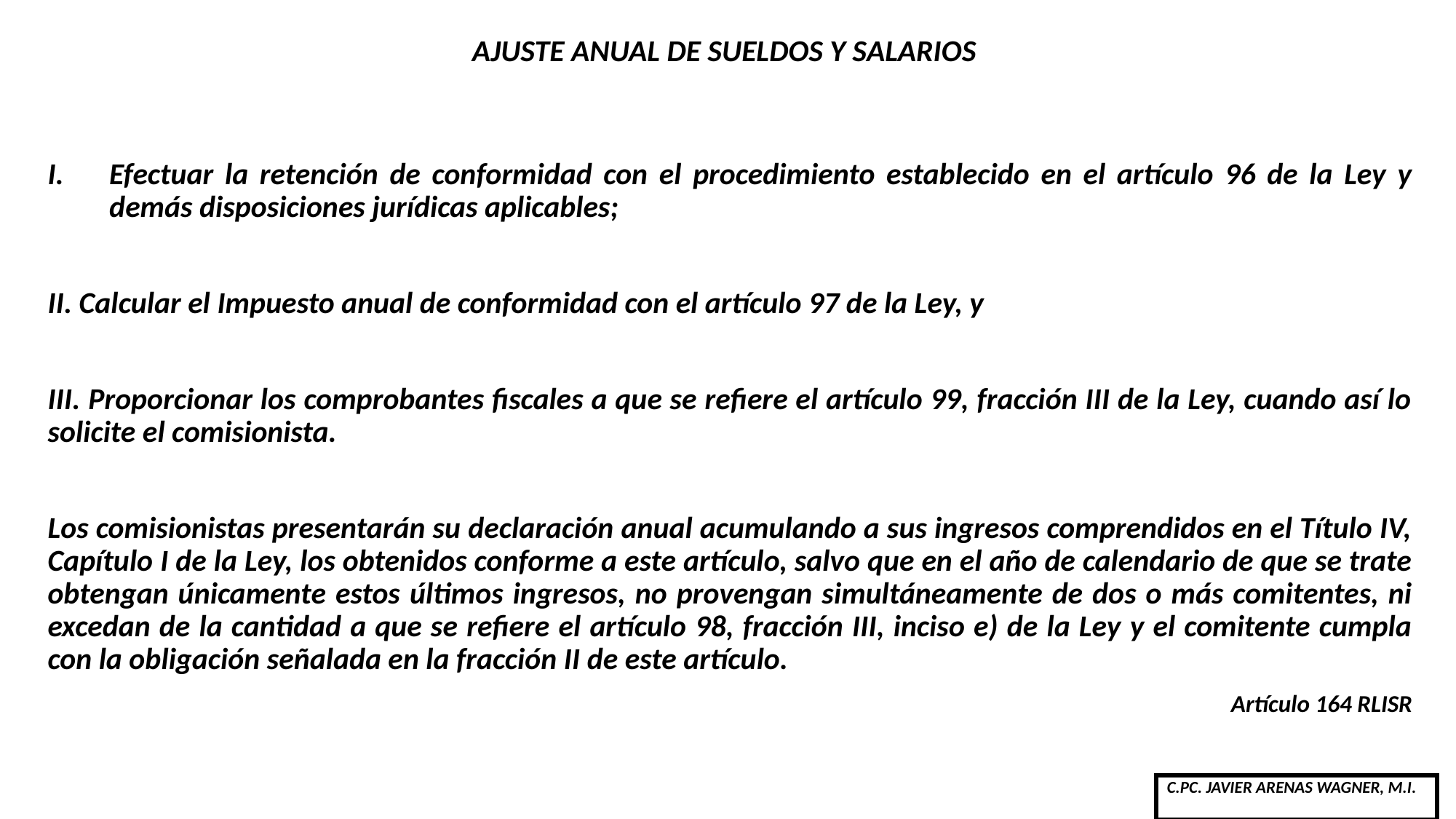

# AJUSTE ANUAL DE SUELDOS Y SALARIOS

Efectuar la retención de conformidad con el procedimiento establecido en el artículo 96 de la Ley y demás disposiciones jurídicas aplicables;

II. Calcular el Impuesto anual de conformidad con el artículo 97 de la Ley, y

III. Proporcionar los comprobantes fiscales a que se refiere el artículo 99, fracción III de la Ley, cuando así lo solicite el comisionista.

Los comisionistas presentarán su declaración anual acumulando a sus ingresos comprendidos en el Título IV, Capítulo I de la Ley, los obtenidos conforme a este artículo, salvo que en el año de calendario de que se trate obtengan únicamente estos últimos ingresos, no provengan simultáneamente de dos o más comitentes, ni excedan de la cantidad a que se refiere el artículo 98, fracción III, inciso e) de la Ley y el comitente cumpla con la obligación señalada en la fracción II de este artículo.
Artículo 164 RLISR
| C.PC. JAVIER ARENAS WAGNER, M.I. |
| --- |